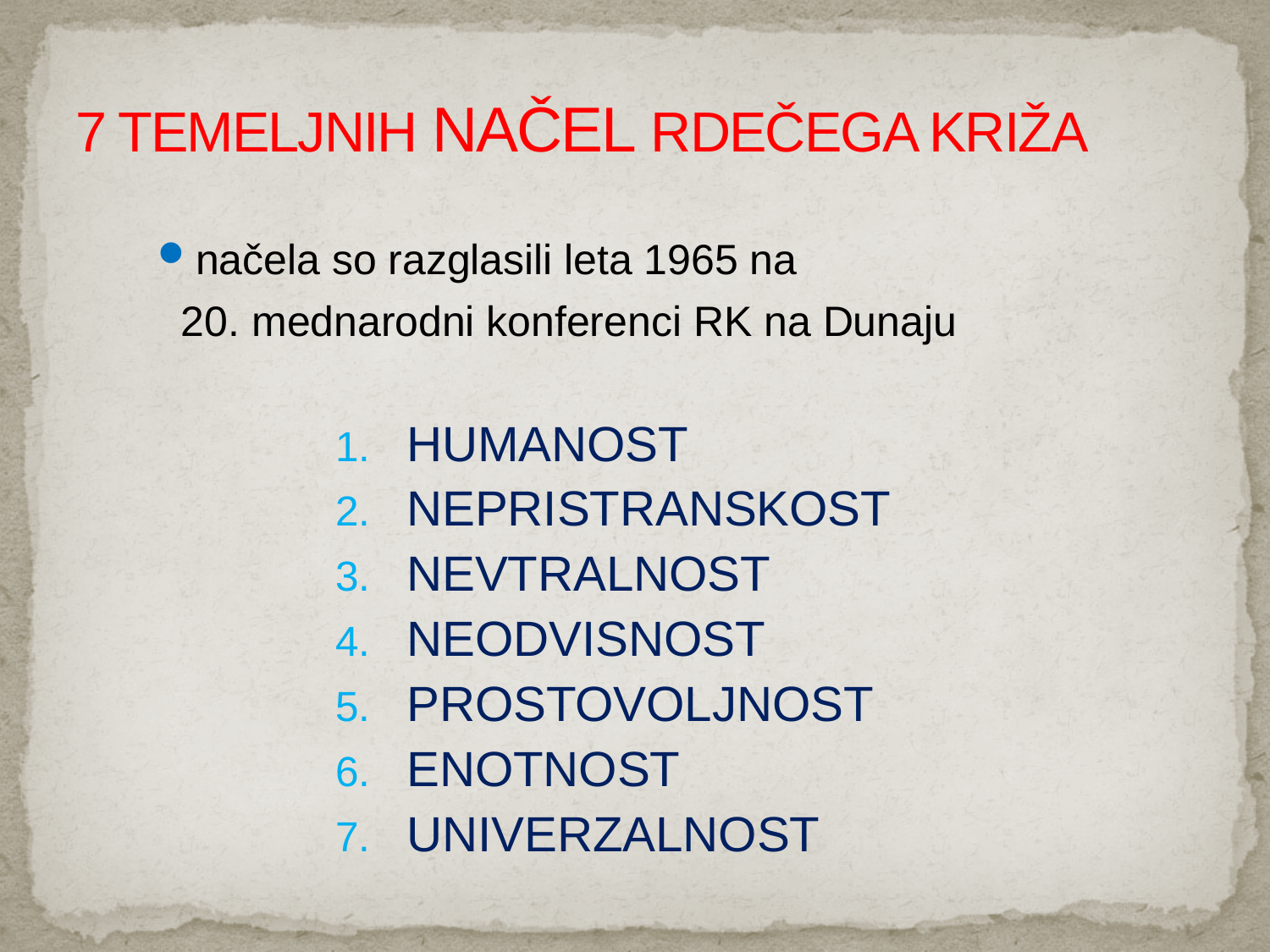

# 7 TEMELJNIH NAČEL RDEČEGA KRIŽA
načela so razglasili leta 1965 na
  20. mednarodni konferenci RK na Dunaju

HUMANOST
NEPRISTRANSKOST
NEVTRALNOST
NEODVISNOST
PROSTOVOLJNOST
ENOTNOST
UNIVERZALNOST